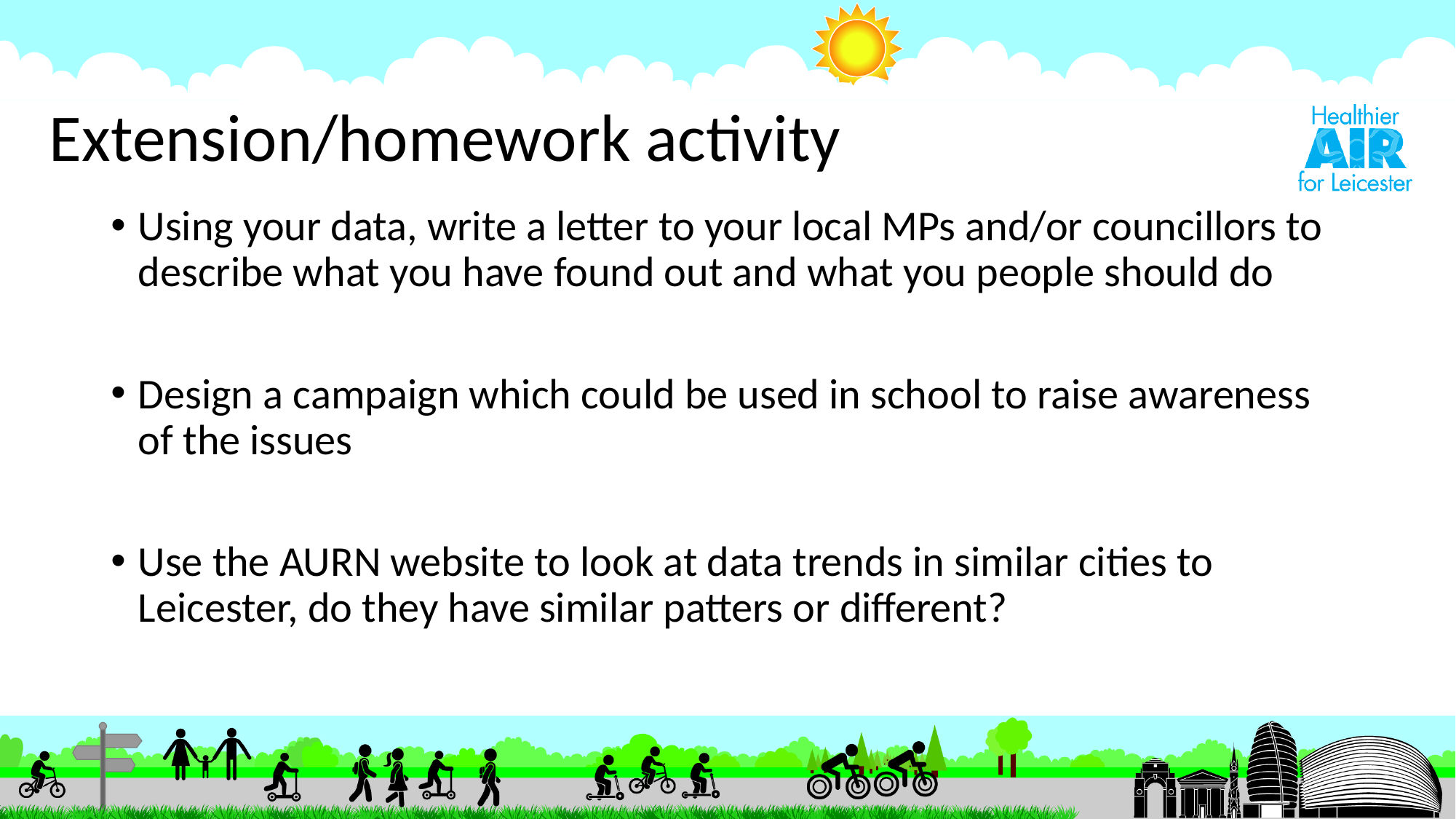

# Extension/homework activity
Using your data, write a letter to your local MPs and/or councillors to describe what you have found out and what you people should do

Design a campaign which could be used in school to raise awareness of the issues

Use the AURN website to look at data trends in similar cities to Leicester, do they have similar patters or different?